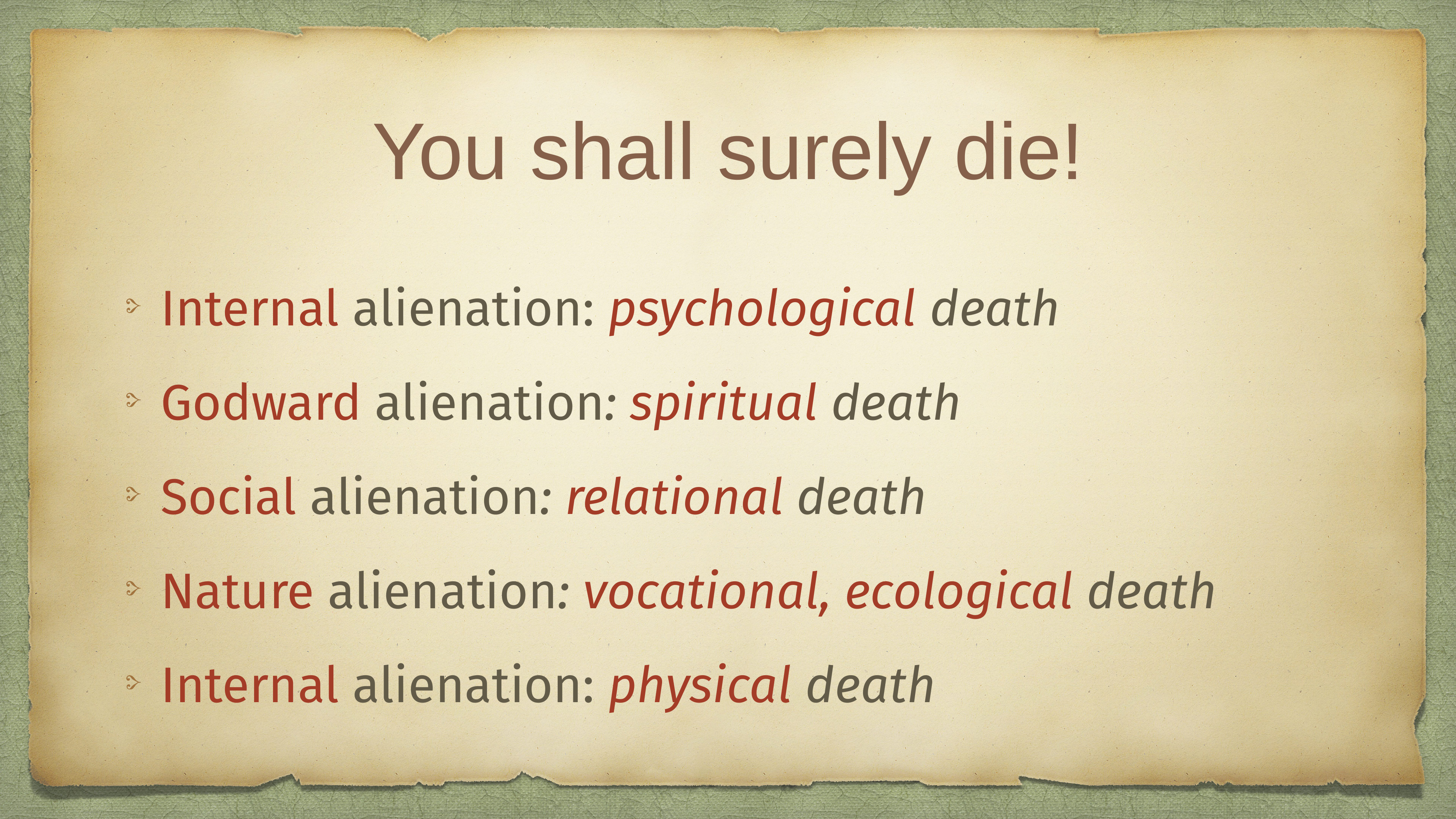

# You shall surely die!
Internal alienation: psychological death
Godward alienation: spiritual death
Social alienation: relational death
Nature alienation: vocational, ecological death
Internal alienation: physical death